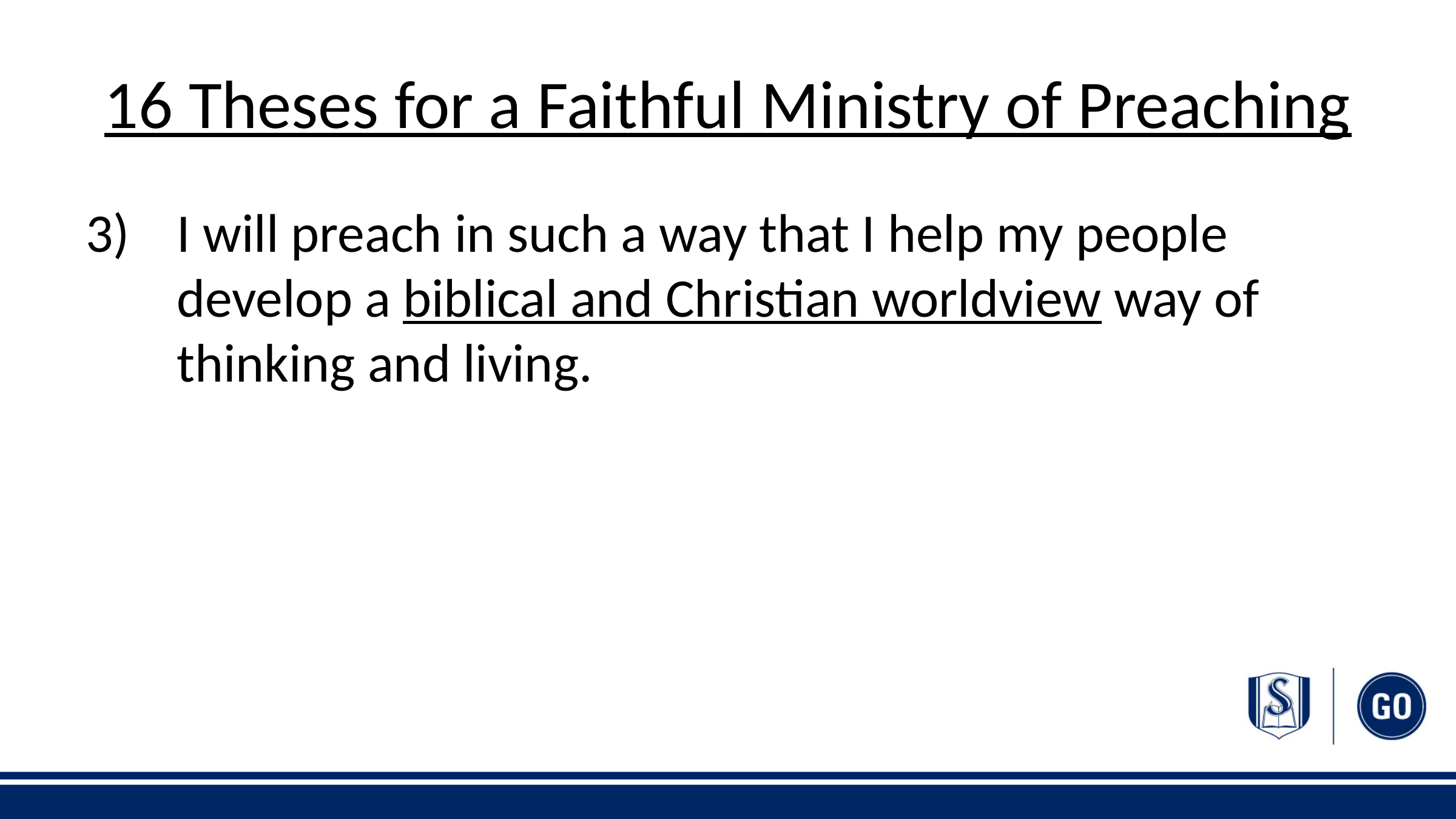

# 16 Theses for a Faithful Ministry of Preaching
I will preach in such a way that I help my people develop a biblical and Christian worldview way of thinking and living.